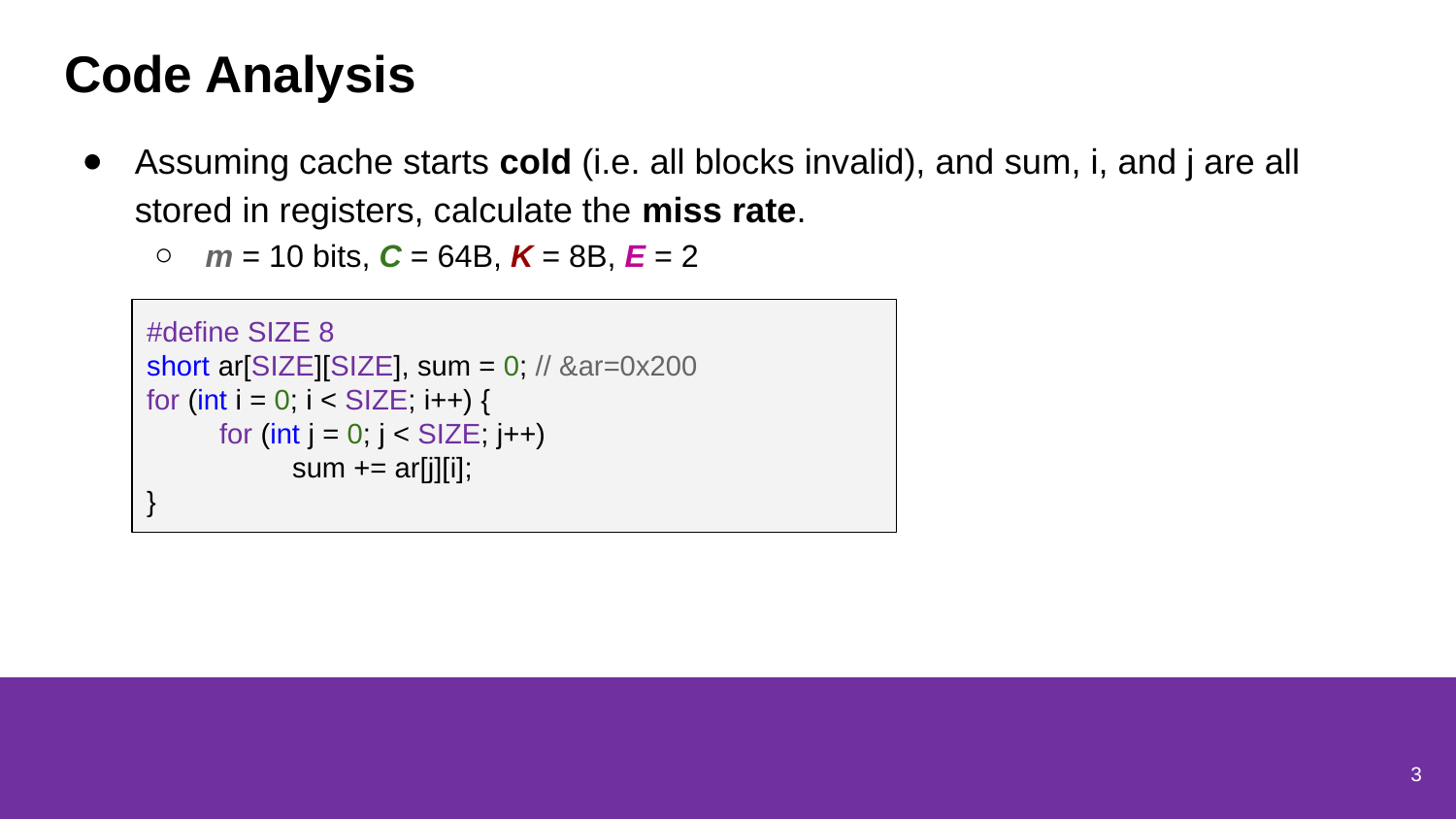

# Code Analysis
Assuming cache starts cold (i.e. all blocks invalid), and sum, i, and j are all stored in registers, calculate the miss rate.
m = 10 bits, C = 64B, K = 8B, E = 2
#define SIZE 8
short ar[SIZE][SIZE], sum = 0; // &ar=0x200
for (int i = 0; i < SIZE; i++) {
for (int j = 0; j < SIZE; j++)
sum += ar[j][i];
}
3